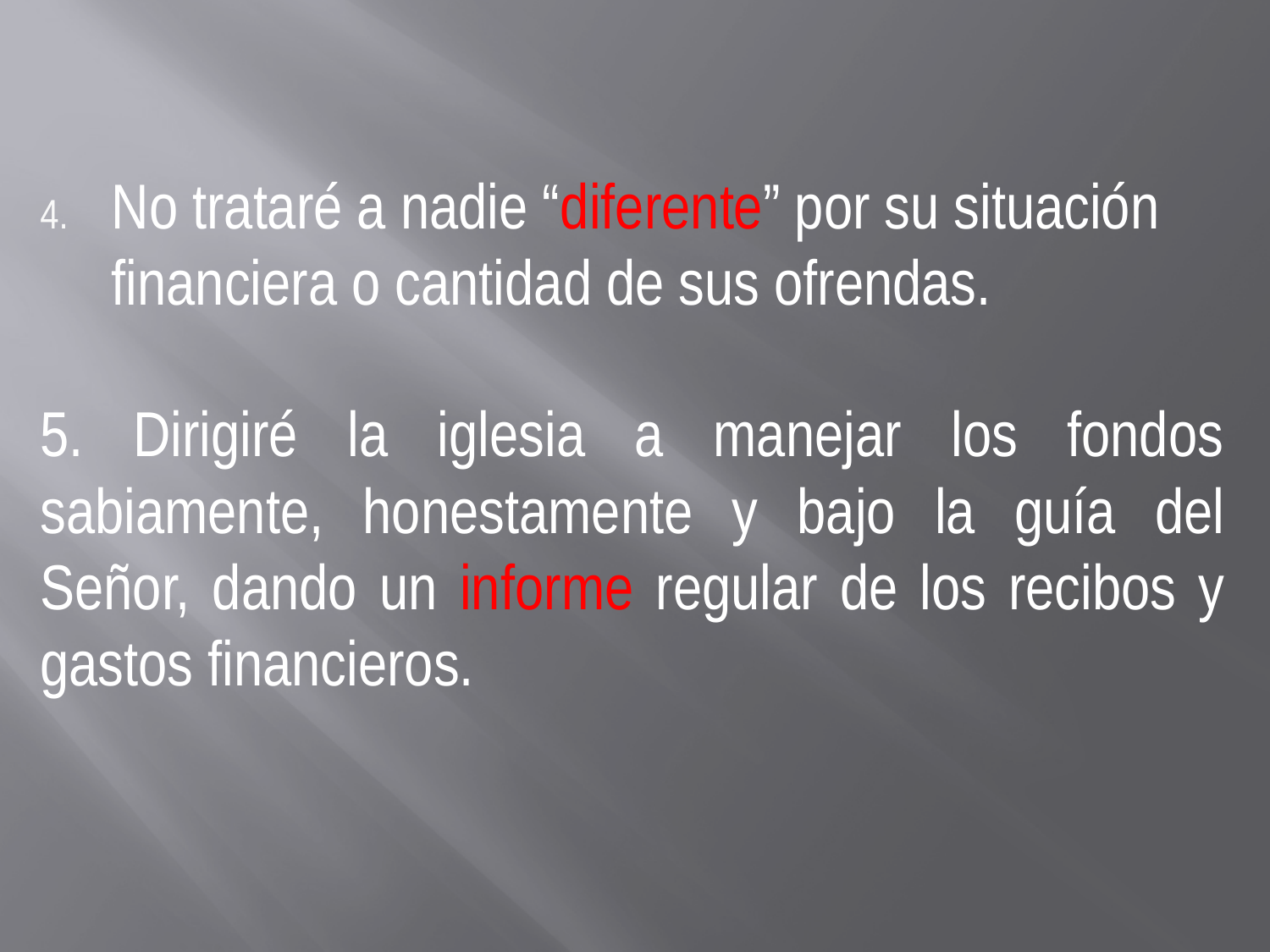

No trataré a nadie “diferente” por su situación financiera o cantidad de sus ofrendas.

5. Dirigiré la iglesia a manejar los fondos sabiamente, honestamente y bajo la guía del Señor, dando un informe regular de los recibos y gastos financieros.